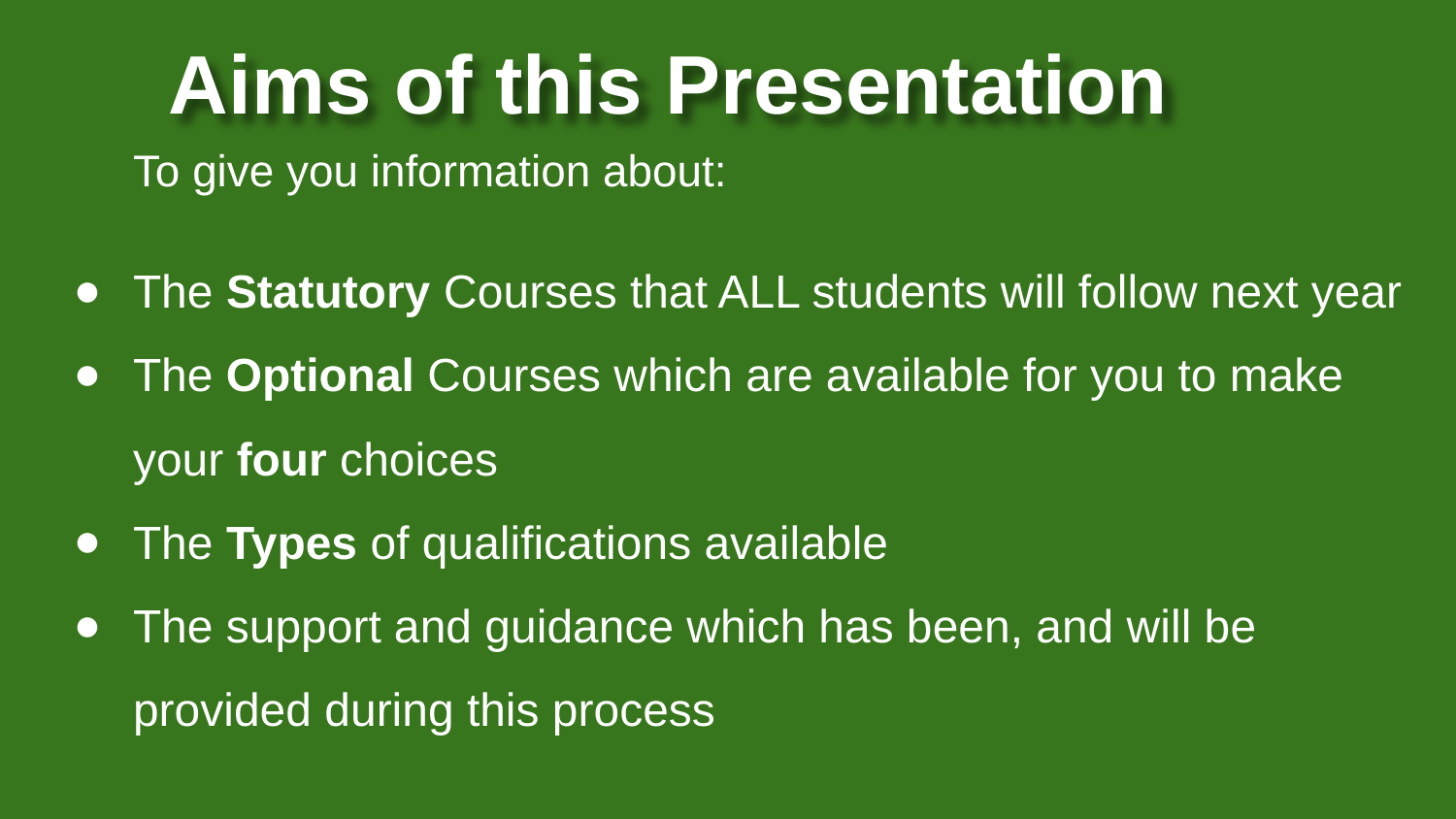

# Aims of this Presentation
To give you information about:
The Statutory Courses that ALL students will follow next year
The Optional Courses which are available for you to make your four choices
The Types of qualifications available
The support and guidance which has been, and will be provided during this process